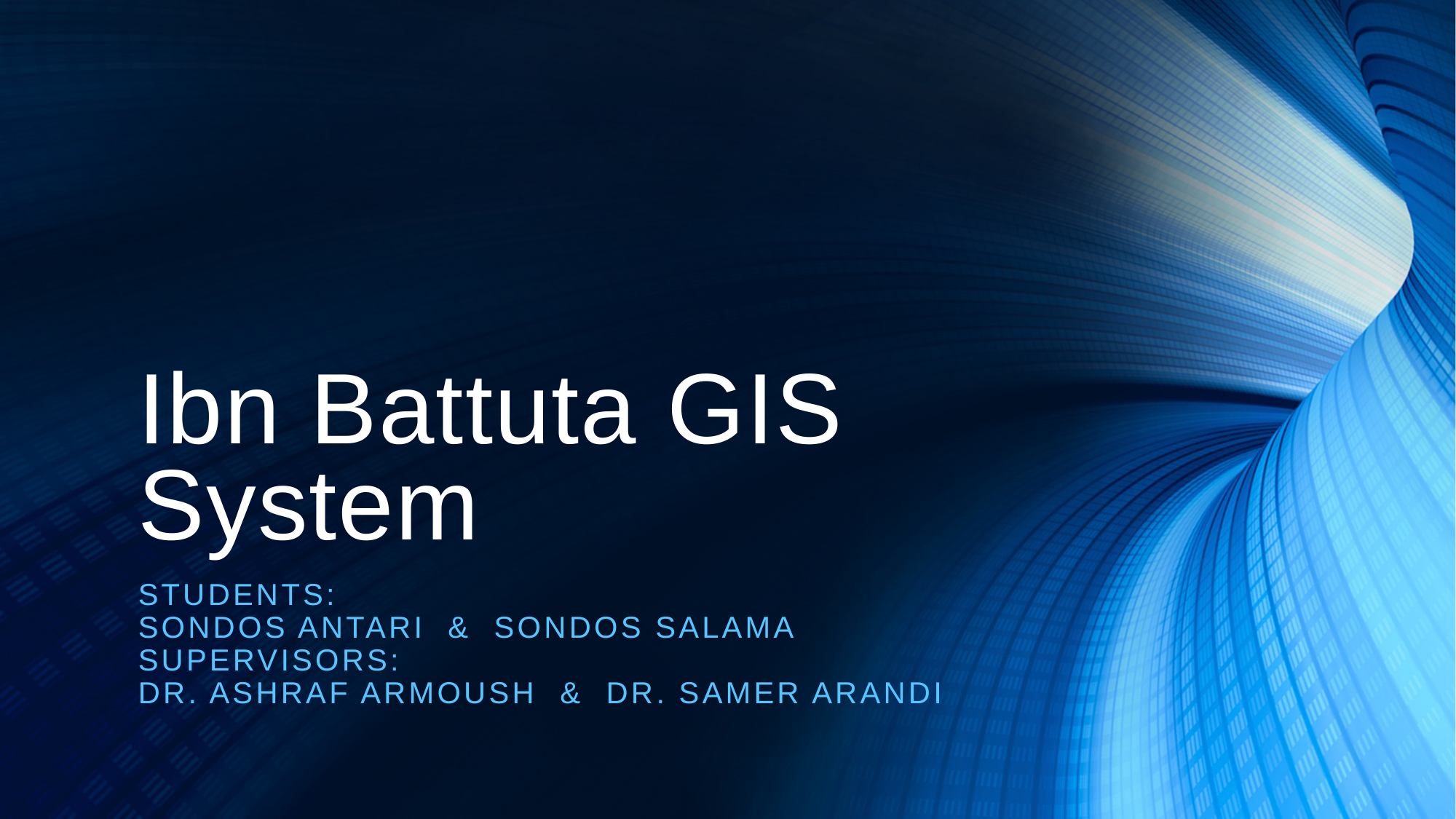

# Ibn Battuta GIS System
Students:
Sondos Antari  &  Sondos Salama
Supervisors:
Dr. Ashraf Armoush  &  Dr. Samer Arandi